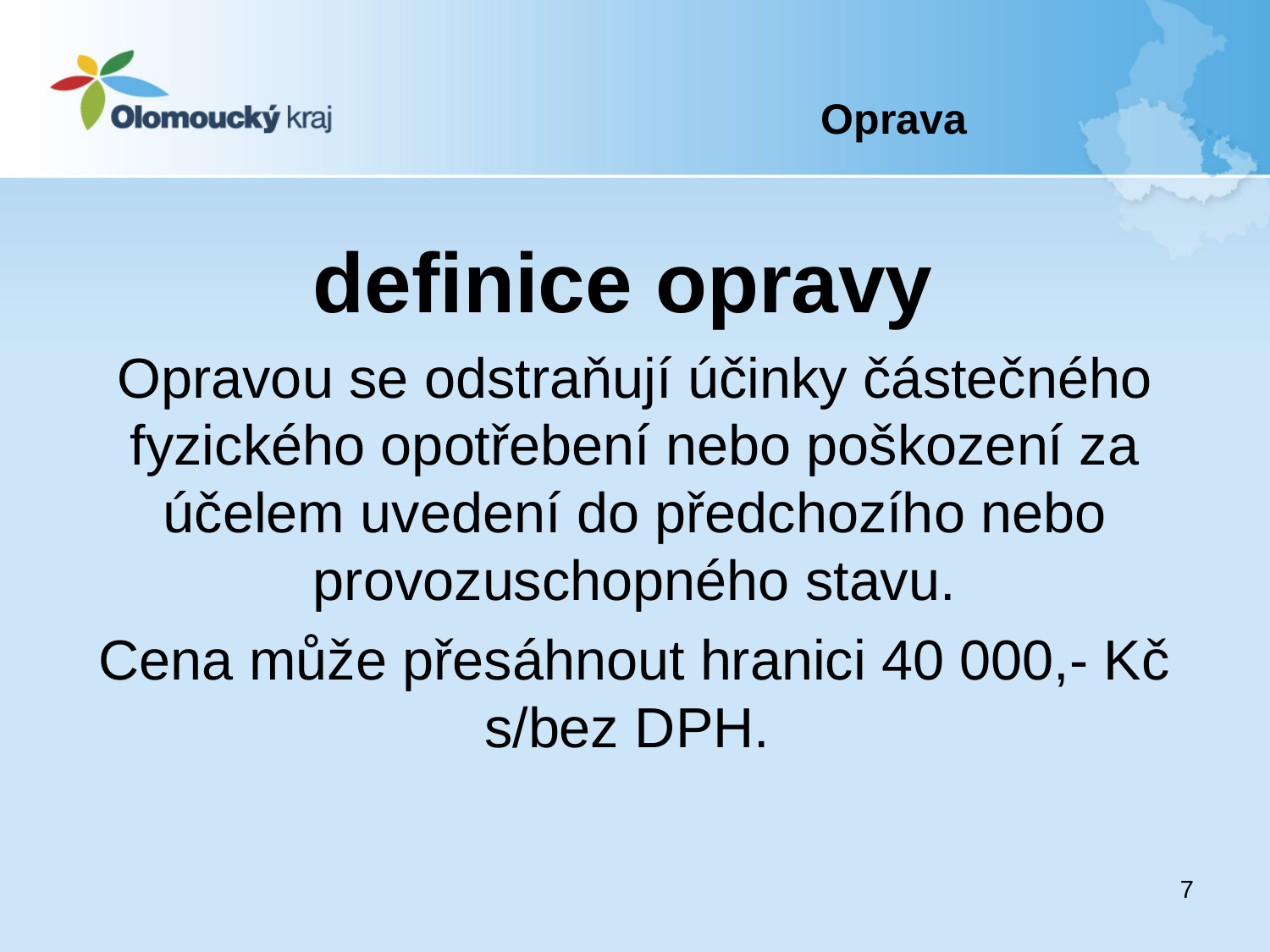

# Oprava
definice opravy
Opravou se odstraňují účinky částečného fyzického opotřebení nebo poškození za účelem uvedení do předchozího nebo provozuschopného stavu.
Cena může přesáhnout hranici 40 000,- Kč s/bez DPH.
7